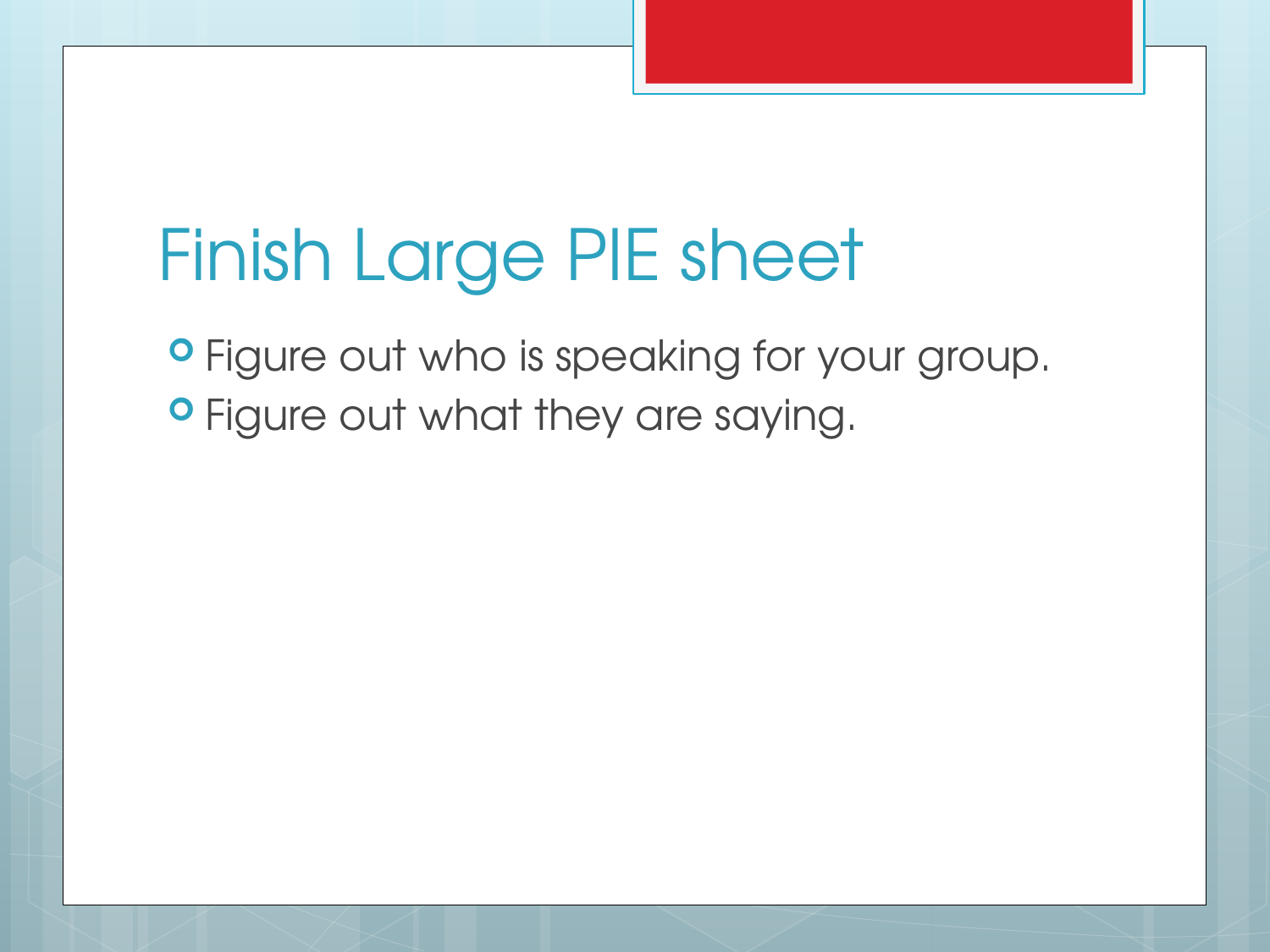

# Finish Large PIE sheet
Figure out who is speaking for your group.
Figure out what they are saying.